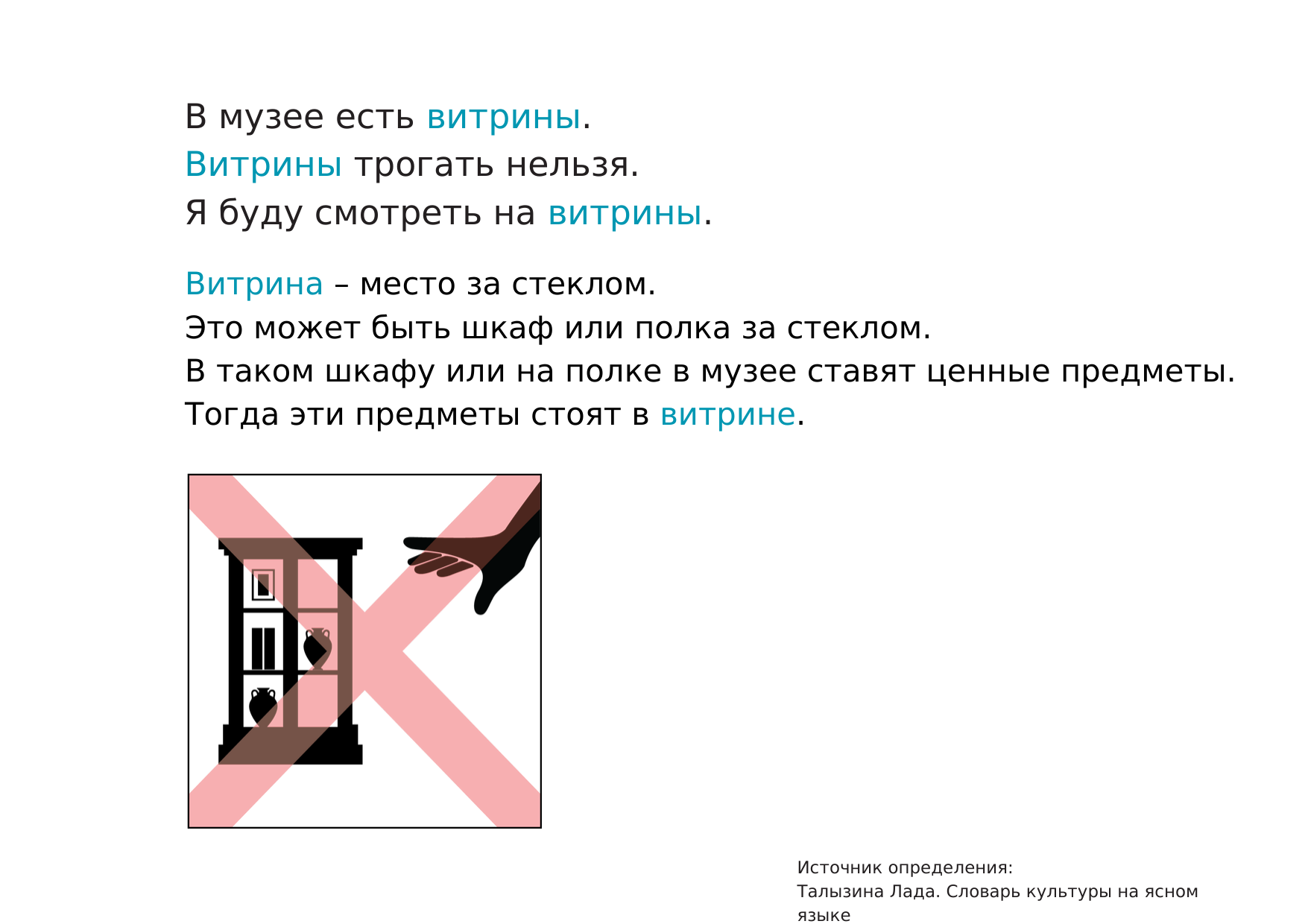

В музее есть витрины.
Витрины трогать нельзя.
Я буду смотреть на витрины.
Витрина – место за стеклом.
Это может быть шкаф или полка за стеклом.
В таком шкафу или на полке в музее ставят ценные предметы.
Тогда эти предметы стоят в витрине.

Источник определения:
Талызина Лада. Словарь культуры на ясном языке